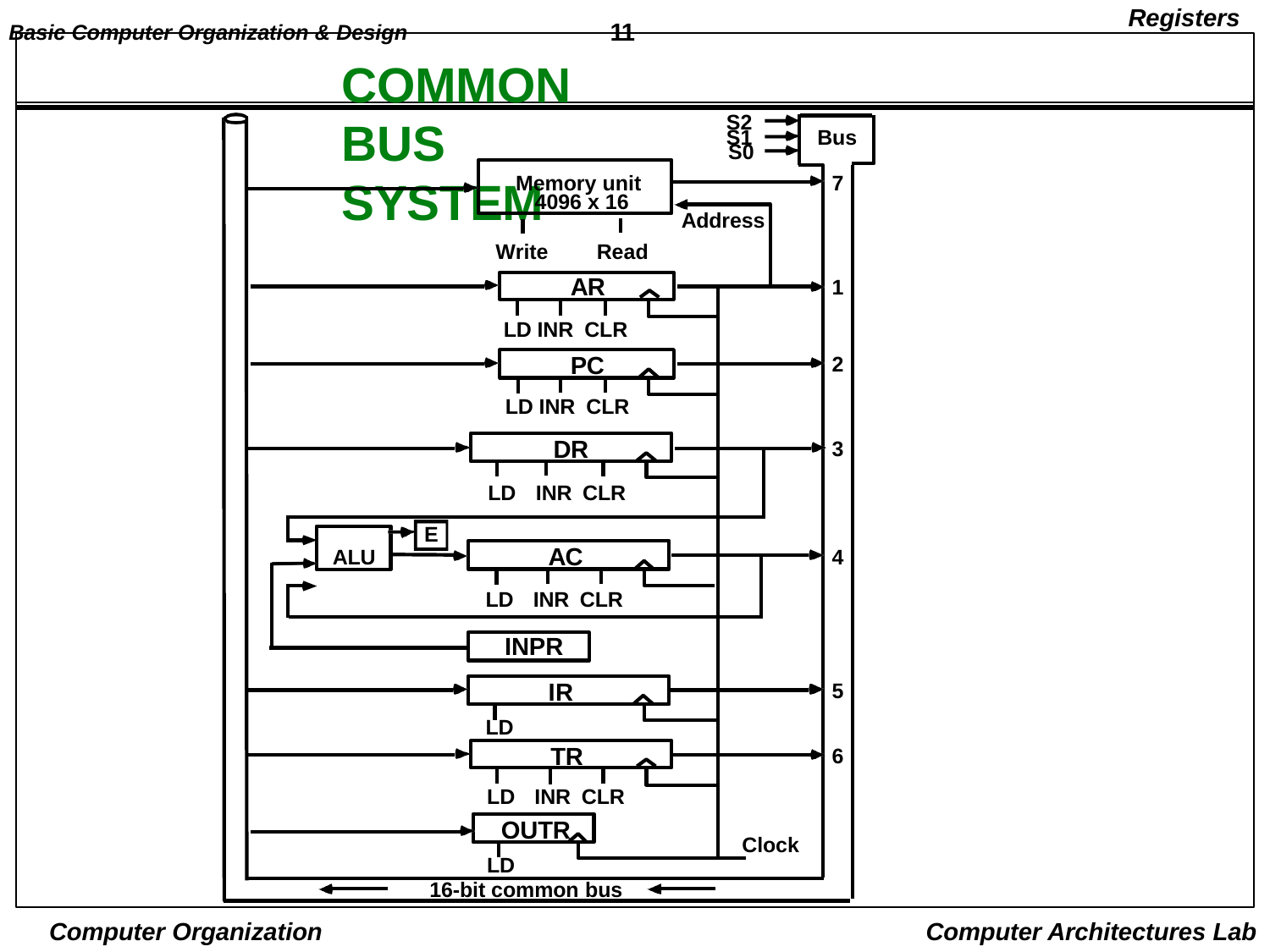

# Basic Computer Organization & Design	11
COMMON	BUS	SYSTEM
Registers

S2

S1	Bus

S0

Memory unit  4096 x 16

7

Address

Write	Read
AR
1

LD INR CLR
PC
2

LD INR CLR
DR

3

LD	INR CLR

E

ALU

AC

4

LD	INR CLR

INPR

IR
5

LD
TR
6

LD	INR CLR
OUTR

Clock

LD
16-bit common bus

Computer Organization
Computer Architectures Lab